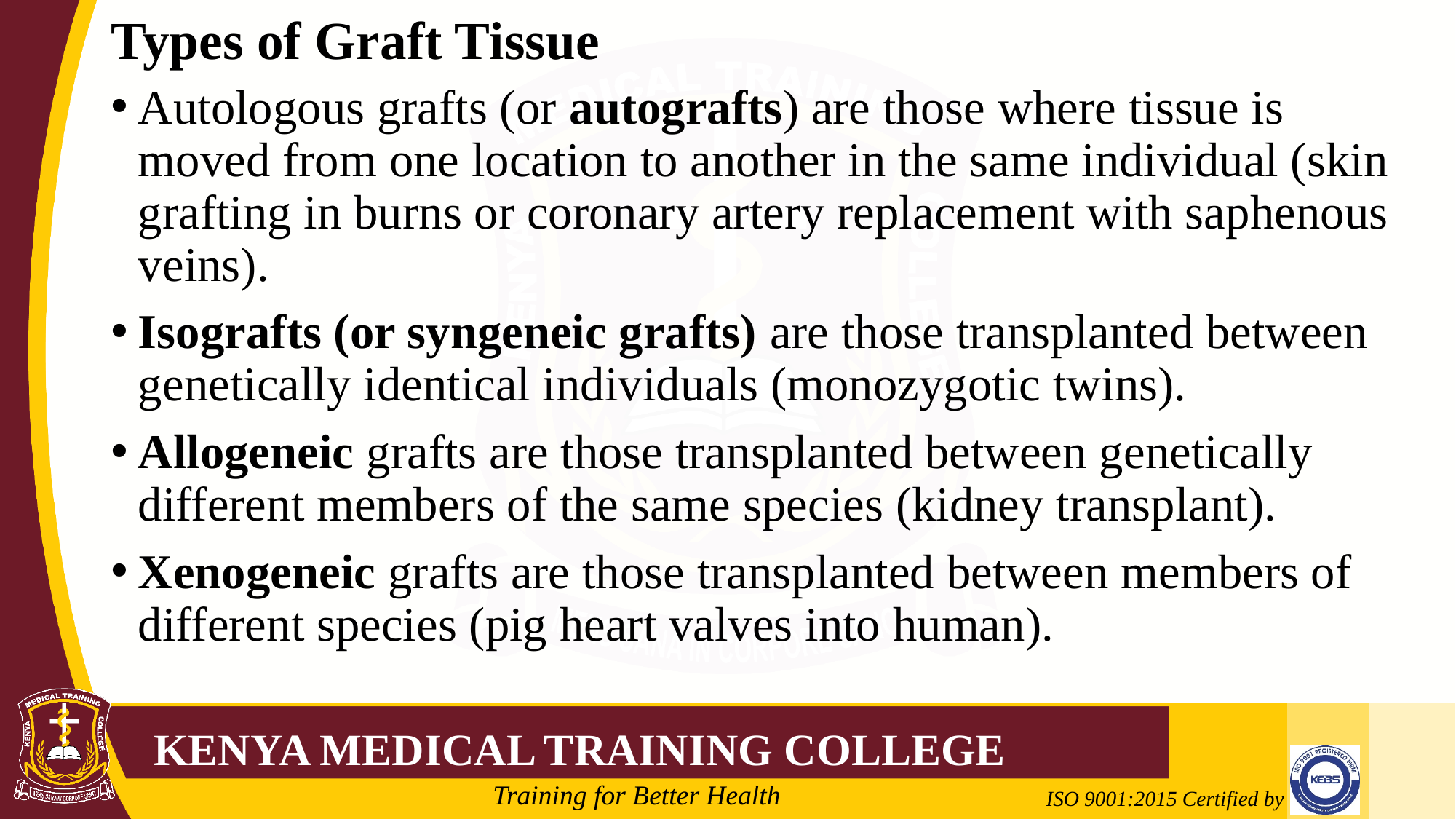

# Types of Graft Tissue
Autologous grafts (or autografts) are those where tissue is moved from one location to another in the same individual (skin grafting in burns or coronary artery replacement with saphenous veins).
Isografts (or syngeneic grafts) are those transplanted between genetically identical individuals (monozygotic twins).
Allogeneic grafts are those transplanted between genetically different members of the same species (kidney transplant).
Xenogeneic grafts are those transplanted between members of different species (pig heart valves into human).